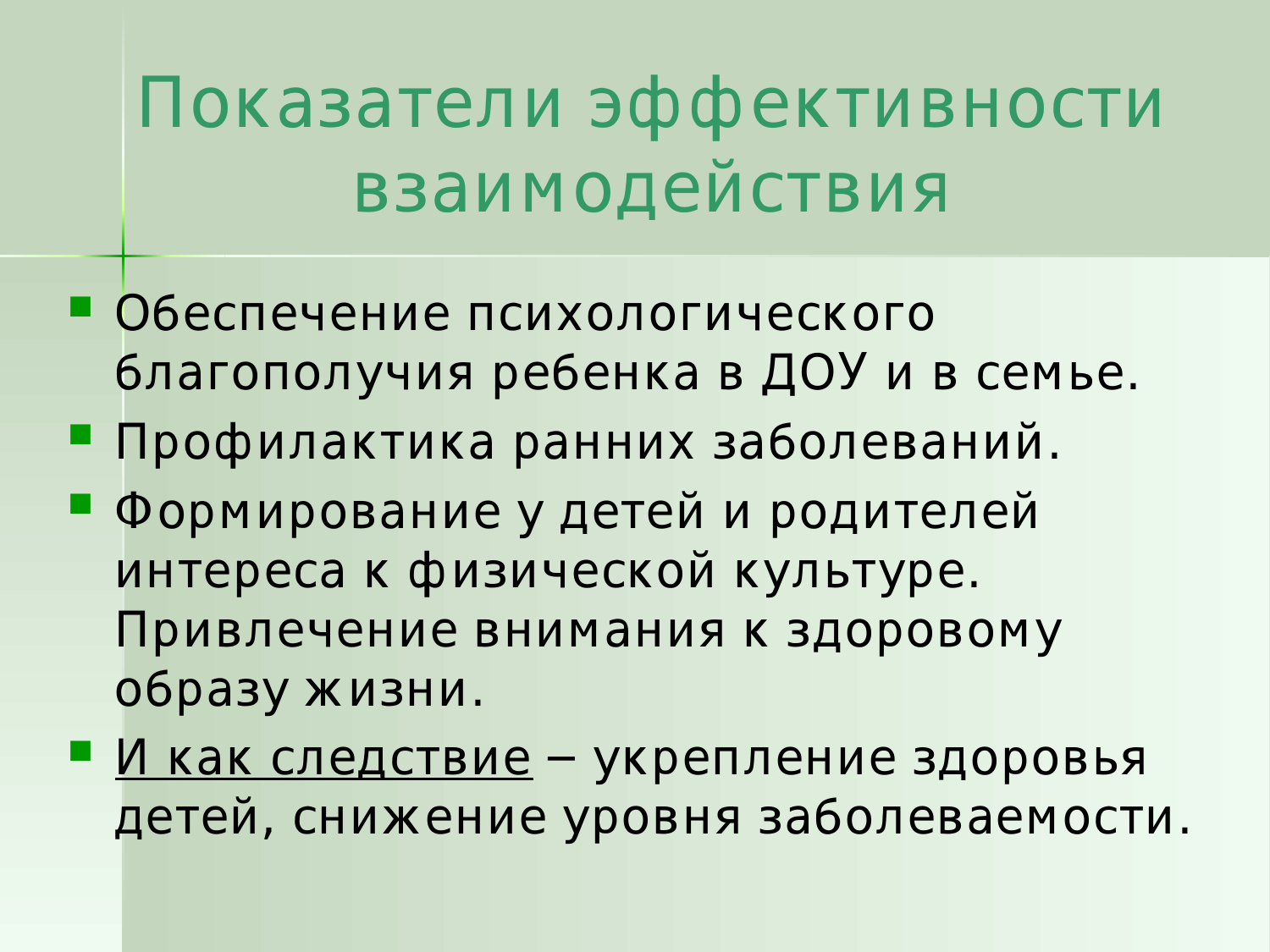

# Показатели эффективности взаимодействия
Обеспечение психологического благополучия ребенка в ДОУ и в семье.
Профилактика ранних заболеваний.
Формирование у детей и родителей интереса к физической культуре. Привлечение внимания к здоровому образу жизни.
И как следствие – укрепление здоровья детей, снижение уровня заболеваемости.